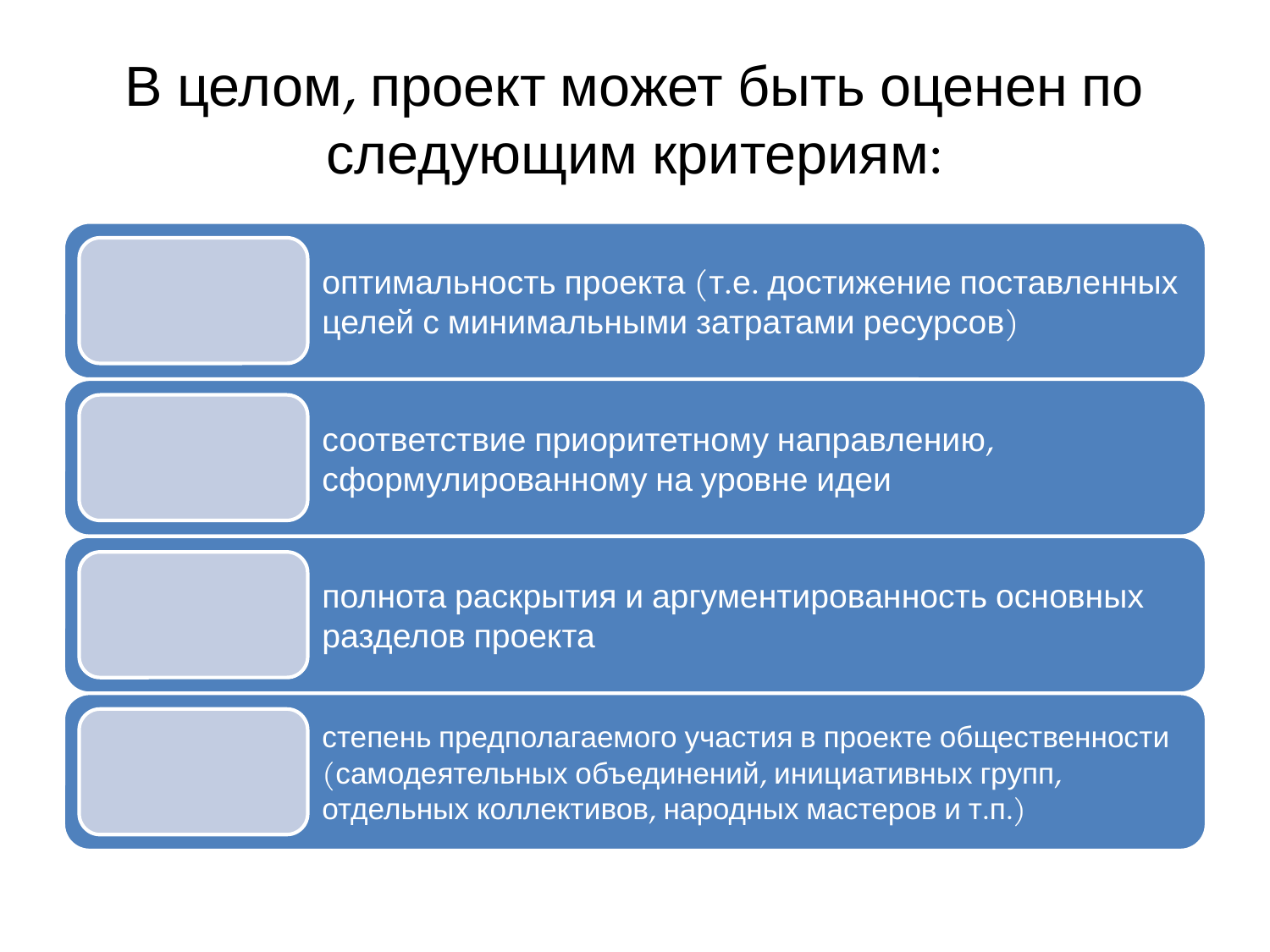

# В целом, проект может быть оценен по следующим критериям:
оптимальность проекта (т.е. достижение поставленных целей с минимальными затратами ресурсов)
полнота раскрытия и аргументированность основных разделов проекта
соответствие приоритетному направлению, сформулированному на уровне идеи
степень предполагаемого участия в проекте общественности (самодеятельных объединений, инициативных групп, отдельных коллективов, народных мастеров и т.п.)